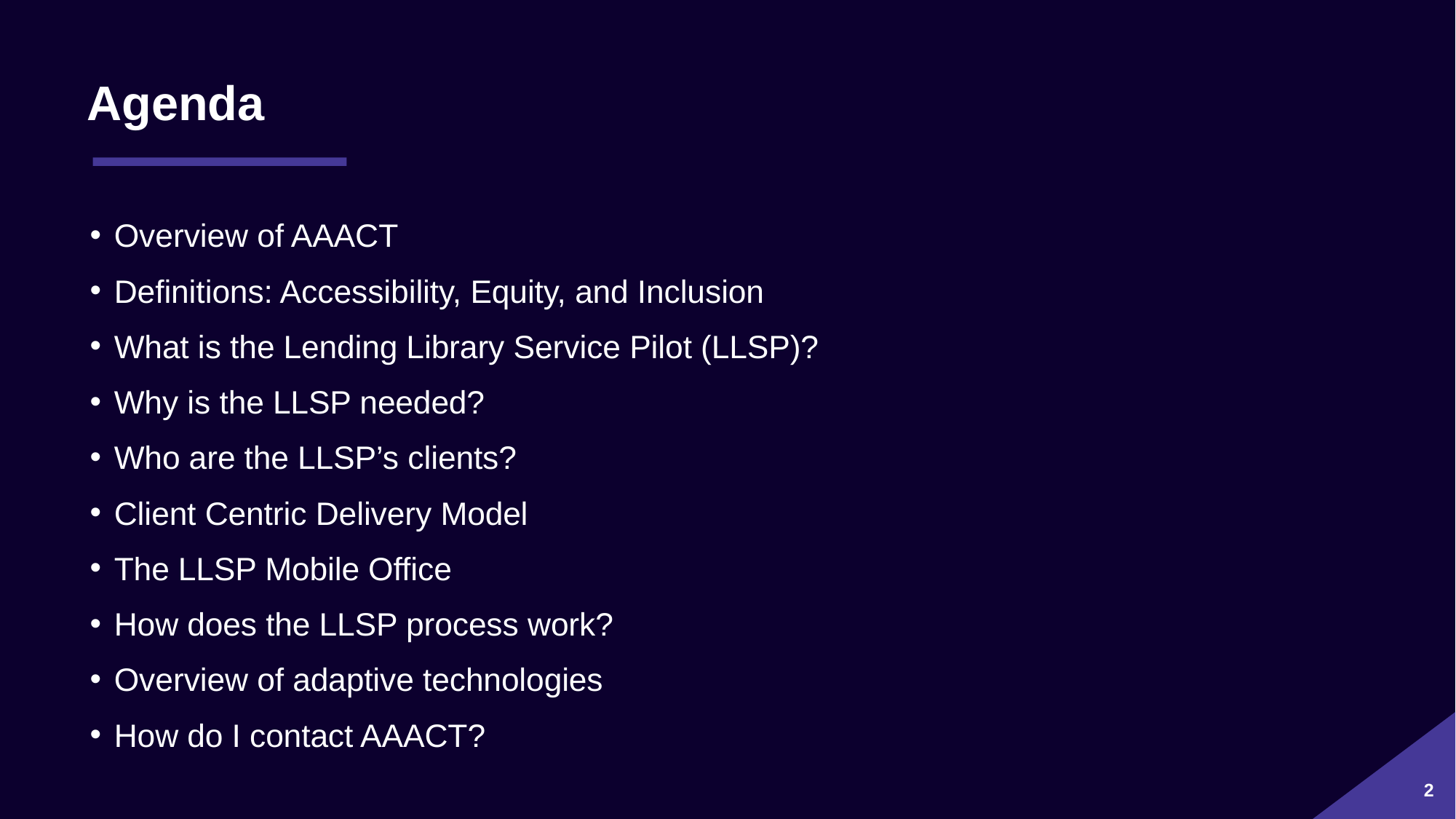

# Agenda
Overview of AAACT
Definitions: Accessibility, Equity, and Inclusion
What is the Lending Library Service Pilot (LLSP)?
Why is the LLSP needed?
Who are the LLSP’s clients?
Client Centric Delivery Model
The LLSP Mobile Office
How does the LLSP process work?
Overview of adaptive technologies
How do I contact AAACT?